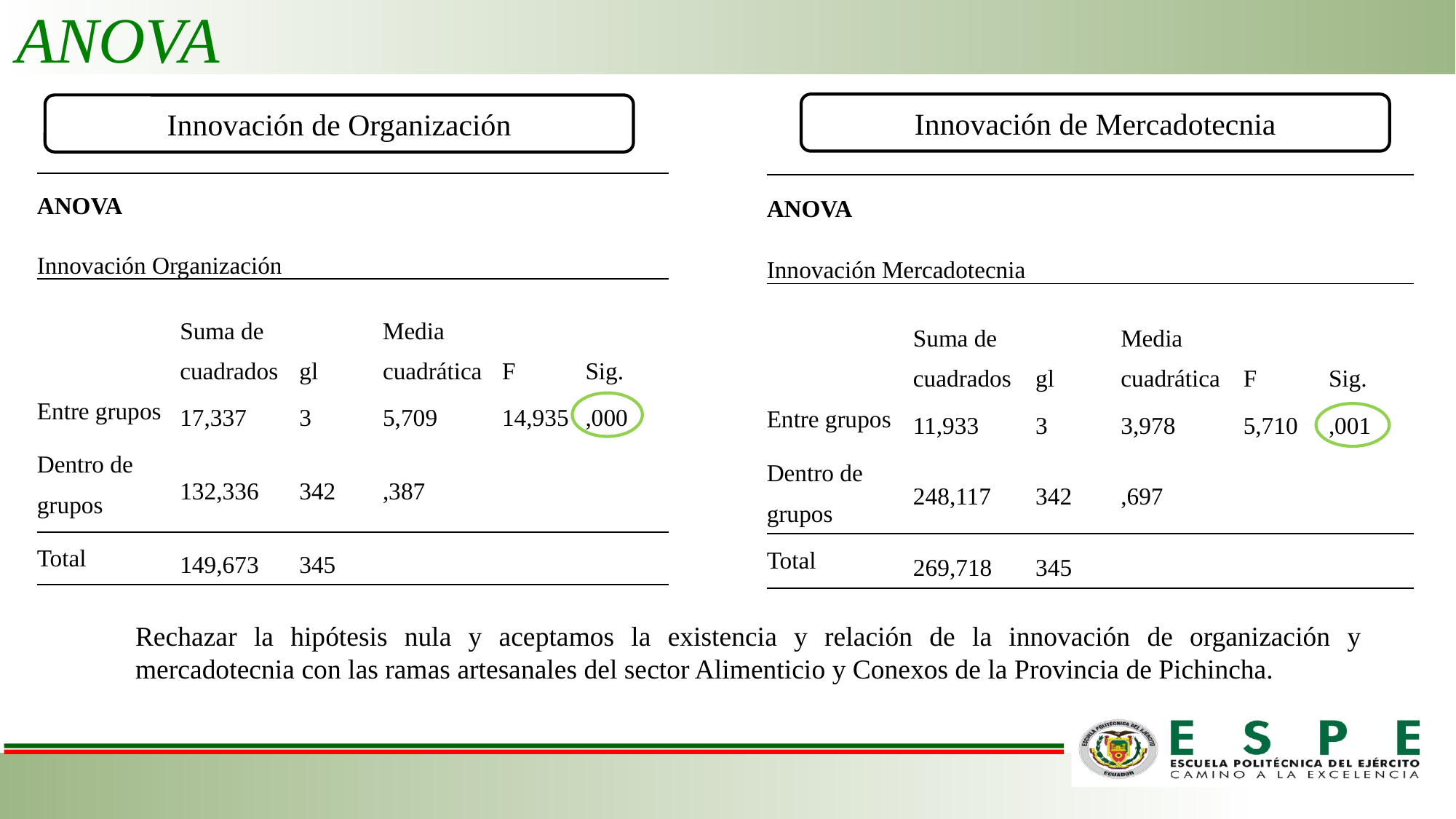

ANOVA
Innovación de Mercadotecnia
Innovación de Organización
| ANOVA |  |  |  |  |  |
| --- | --- | --- | --- | --- | --- |
| Innovación Organización |  |  |  |  |  |
|  | Suma de cuadrados | gl | Media cuadrática | F | Sig. |
| Entre grupos | 17,337 | 3 | 5,709 | 14,935 | ,000 |
| Dentro de grupos | 132,336 | 342 | ,387 |  |  |
| Total | 149,673 | 345 |  |  |  |
| ANOVA |  |  |  |  |  |
| --- | --- | --- | --- | --- | --- |
| Innovación Mercadotecnia |  |  |  |  |  |
|  | Suma de cuadrados | gl | Media cuadrática | F | Sig. |
| Entre grupos | 11,933 | 3 | 3,978 | 5,710 | ,001 |
| Dentro de grupos | 248,117 | 342 | ,697 |  |  |
| Total | 269,718 | 345 |  |  |  |

Rechazar la hipótesis nula y aceptamos la existencia y relación de la innovación de organización y mercadotecnia con las ramas artesanales del sector Alimenticio y Conexos de la Provincia de Pichincha.